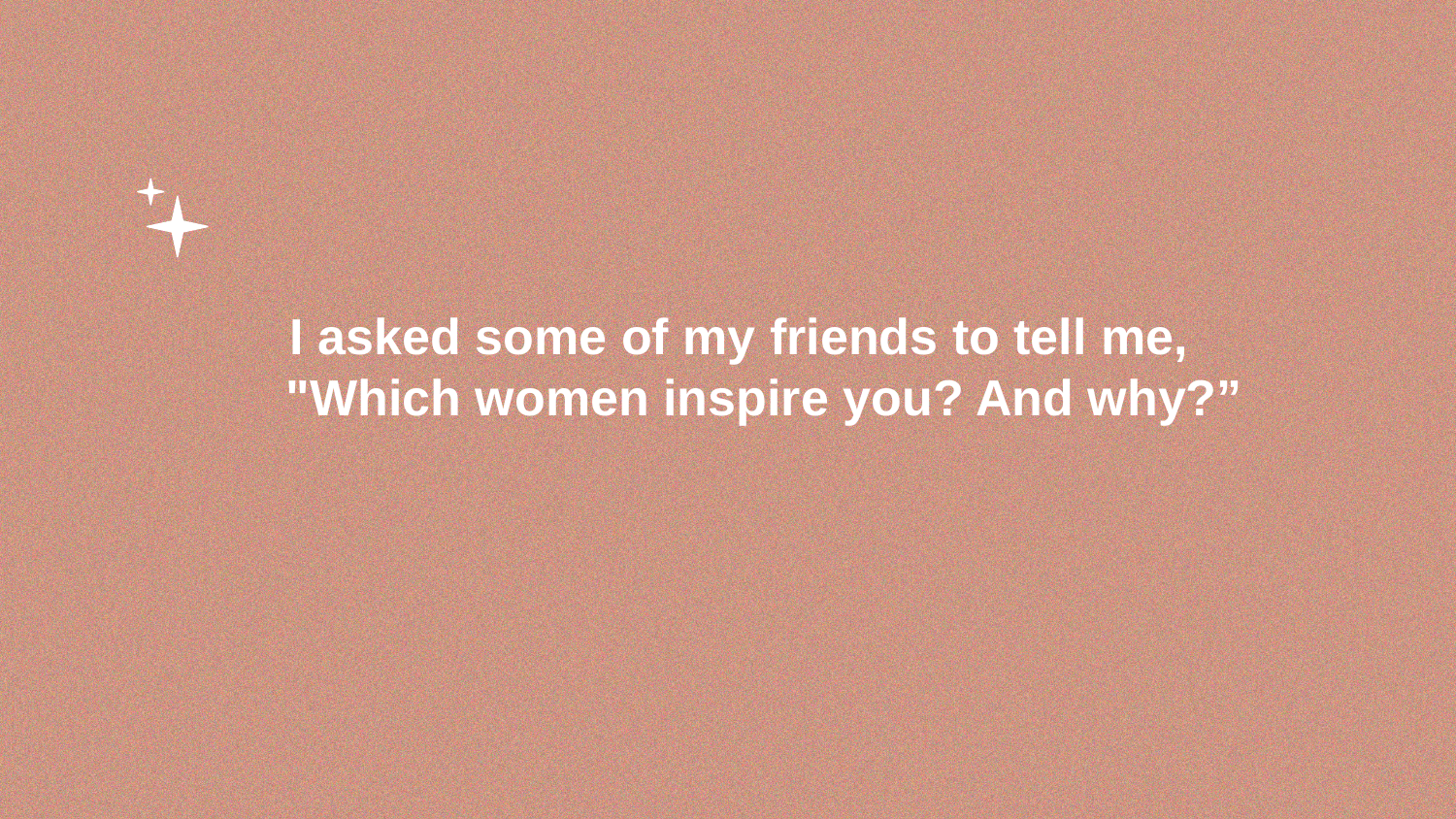

I asked some of my friends to tell me, "Which women inspire you? And why?”